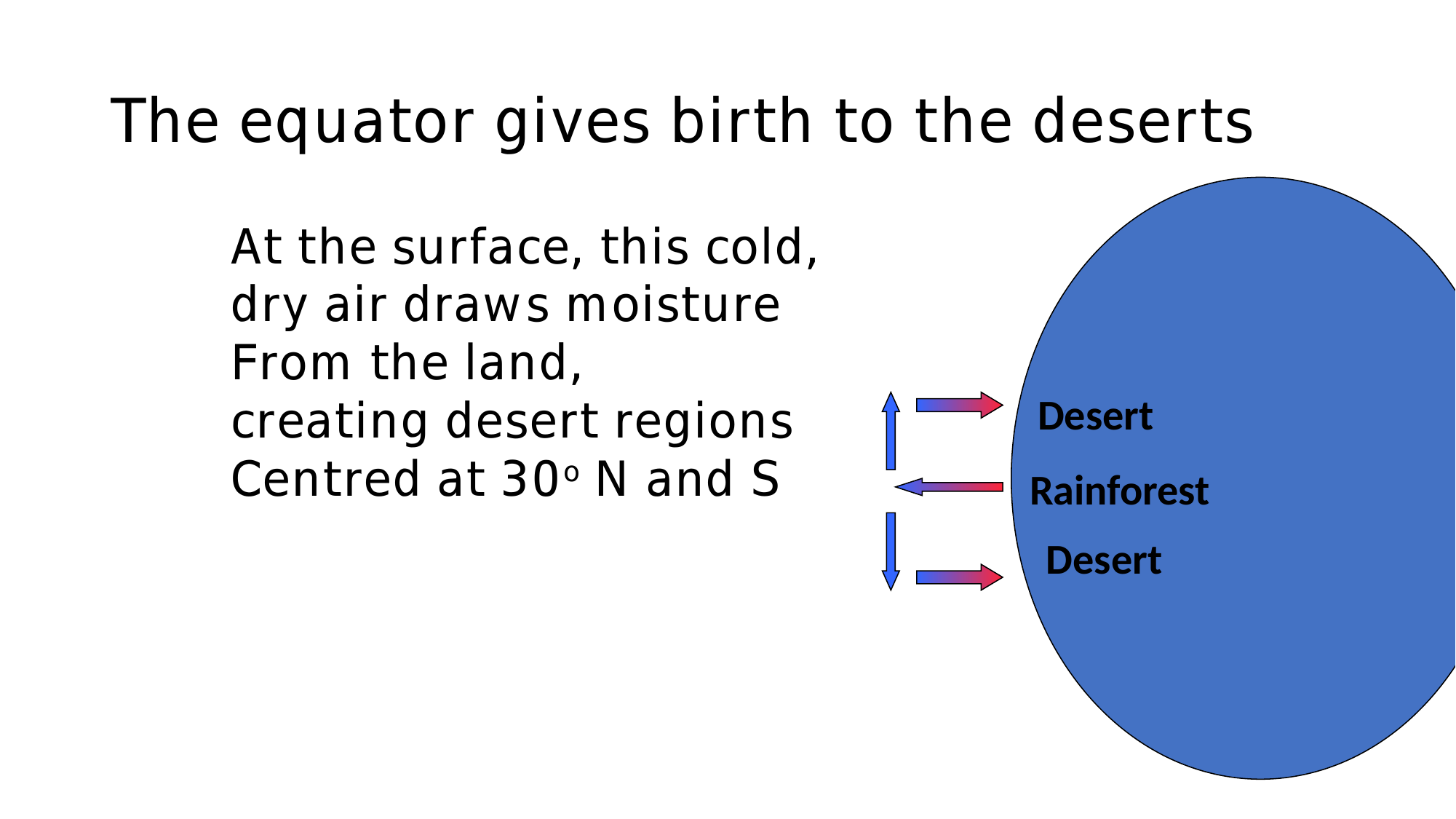

# The equator gives birth to the deserts

At the surface, this cold,
dry air draws moisture
From the land,
creating desert regions
Centred at 30o N and S
Desert

Rainforest

Desert